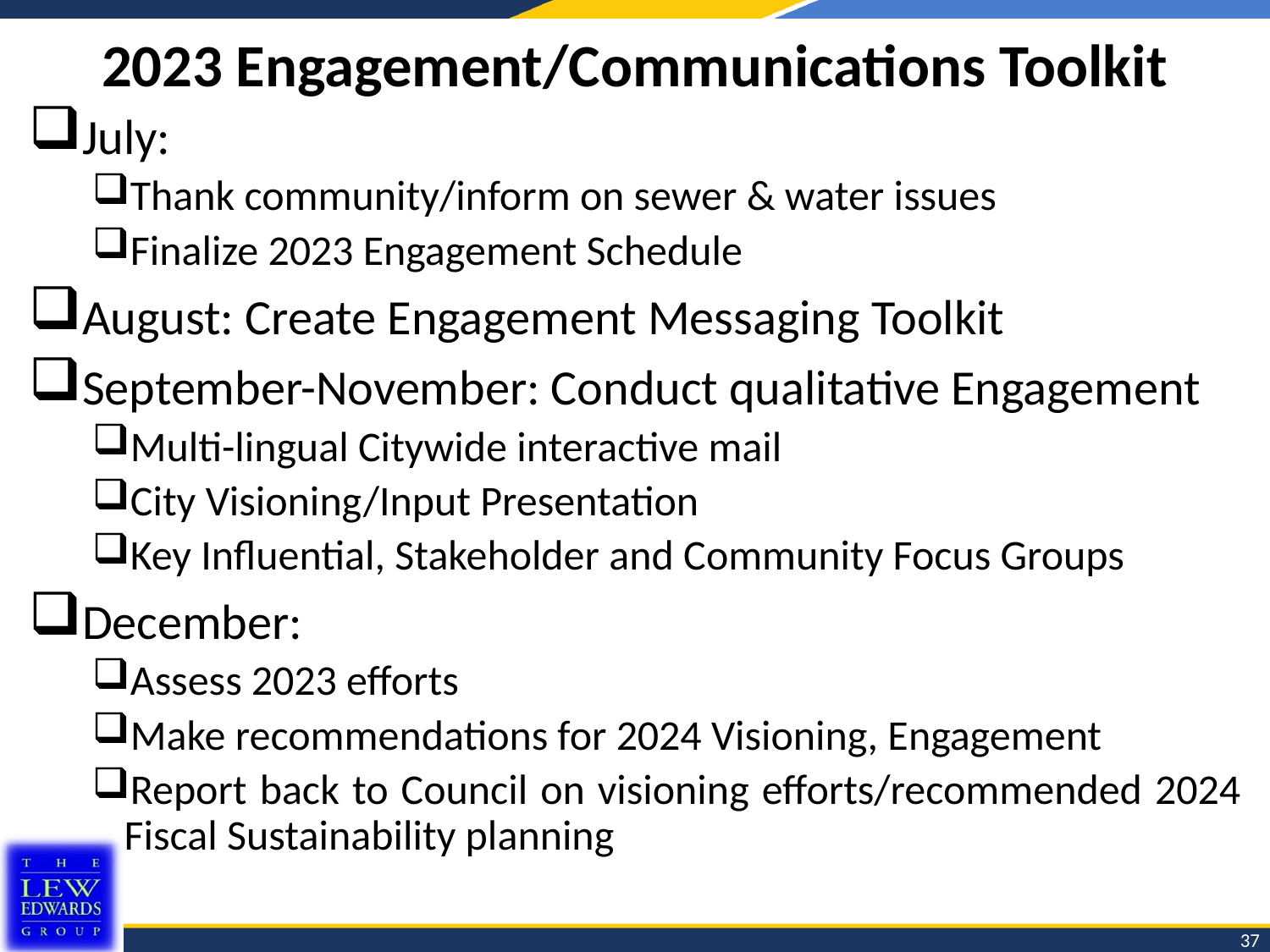

# 2023 Engagement/Communications Toolkit
July:
Thank community/inform on sewer & water issues
Finalize 2023 Engagement Schedule
August: Create Engagement Messaging Toolkit
September-November: Conduct qualitative Engagement
Multi-lingual Citywide interactive mail
City Visioning/Input Presentation
Key Influential, Stakeholder and Community Focus Groups
December:
Assess 2023 efforts
Make recommendations for 2024 Visioning, Engagement
Report back to Council on visioning efforts/recommended 2024 Fiscal Sustainability planning